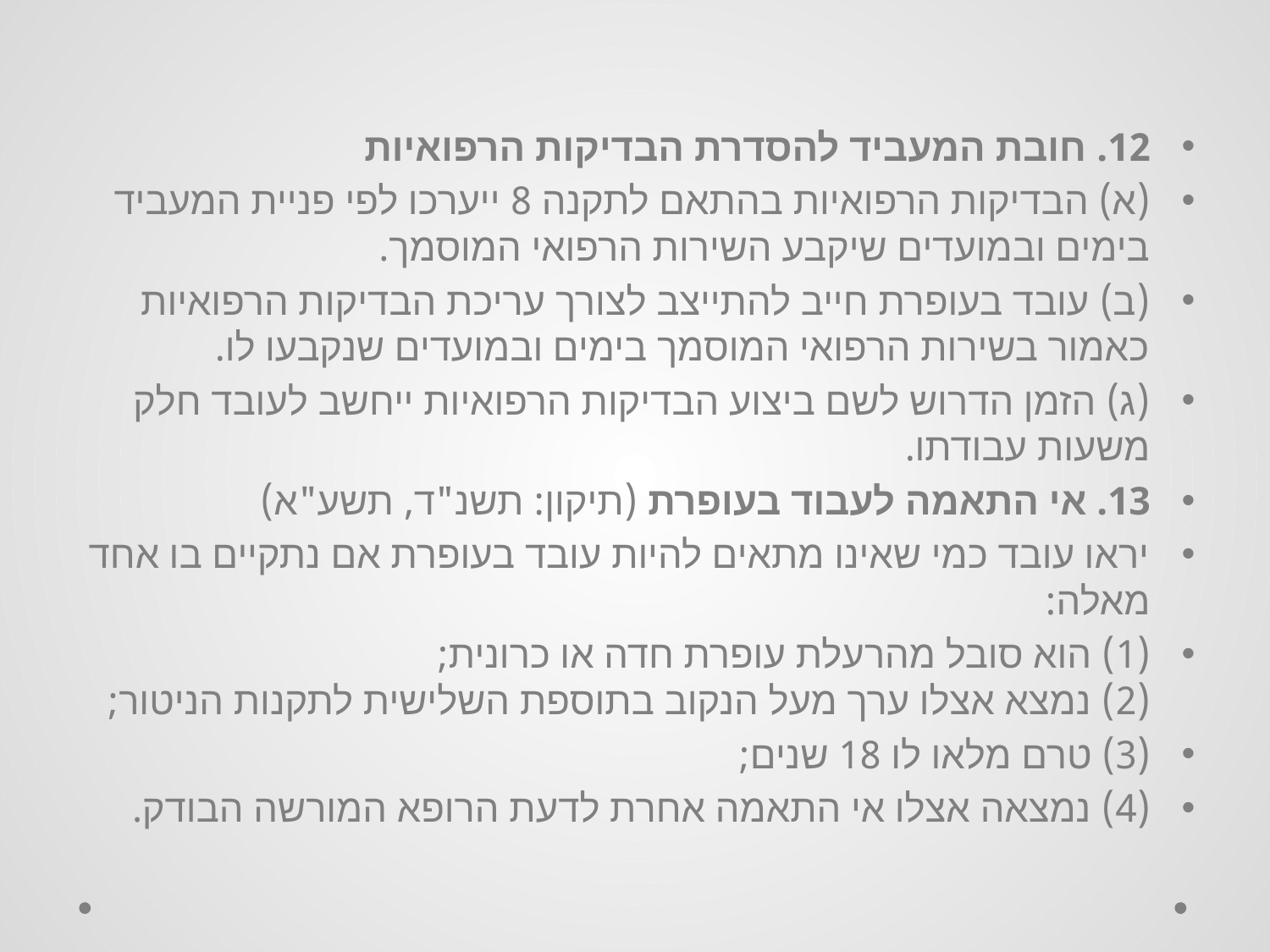

#
12. חובת המעביד להסדרת הבדיקות הרפואיות
(א) הבדיקות הרפואיות בהתאם לתקנה 8 ייערכו לפי פניית המעביד בימים ובמועדים שיקבע השירות הרפואי המוסמך.
(ב) עובד בעופרת חייב להתייצב לצורך עריכת הבדיקות הרפואיות כאמור בשירות הרפואי המוסמך בימים ובמועדים שנקבעו לו.
(ג) הזמן הדרוש לשם ביצוע הבדיקות הרפואיות ייחשב לעובד חלק משעות עבודתו.
13. אי התאמה לעבוד בעופרת (תיקון: תשנ"ד, תשע"א)
יראו עובד כמי שאינו מתאים להיות עובד בעופרת אם נתקיים בו אחד מאלה:
(1) הוא סובל מהרעלת עופרת חדה או כרונית;
(2) נמצא אצלו ערך מעל הנקוב בתוספת השלישית לתקנות הניטור;
(3) טרם מלאו לו 18 שנים;
(4) נמצאה אצלו אי התאמה אחרת לדעת הרופא המורשה הבודק.